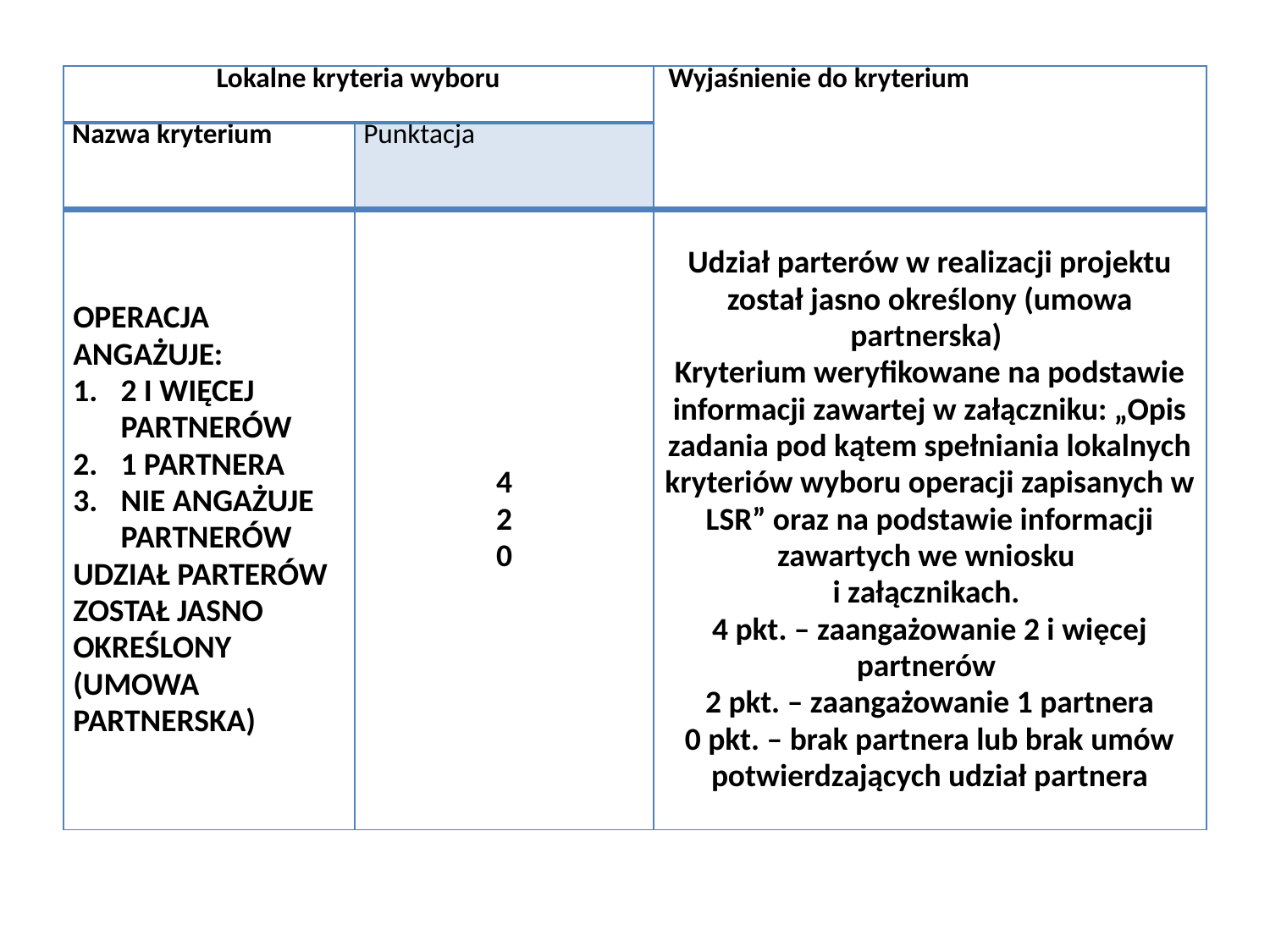

| Lokalne kryteria wyboru |  | Wyjaśnienie do kryterium |
| --- | --- | --- |
| Nazwa kryterium | Punktacja |  |
| OPERACJA ANGAŻUJE: 2 I WIĘCEJ PARTNERÓW 1 PARTNERA NIE ANGAŻUJE PARTNERÓW UDZIAŁ PARTERÓW ZOSTAŁ JASNO OKREŚLONY (UMOWA PARTNERSKA) | 4 2 0 | Udział parterów w realizacji projektu został jasno określony (umowa partnerska) Kryterium weryfikowane na podstawie informacji zawartej w załączniku: „Opis zadania pod kątem spełniania lokalnych kryteriów wyboru operacji zapisanych w LSR” oraz na podstawie informacji zawartych we wniosku i załącznikach. 4 pkt. – zaangażowanie 2 i więcej partnerów 2 pkt. – zaangażowanie 1 partnera 0 pkt. – brak partnera lub brak umów potwierdzających udział partnera |